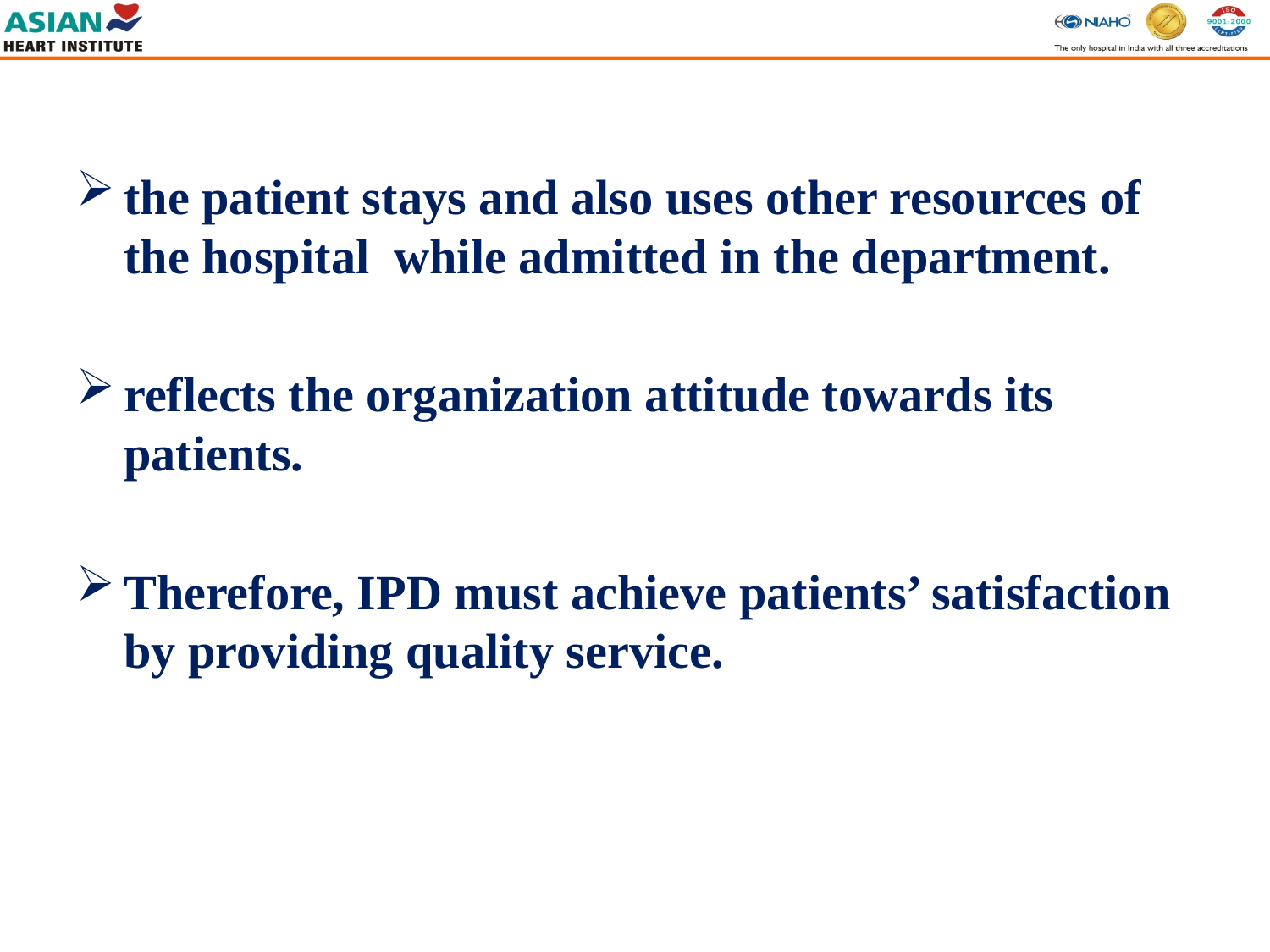

#
the patient stays and also uses other resources of the hospital  while admitted in the department.

reflects the organization attitude towards its patients.

Therefore, IPD must achieve patients’ satisfaction by providing quality service.